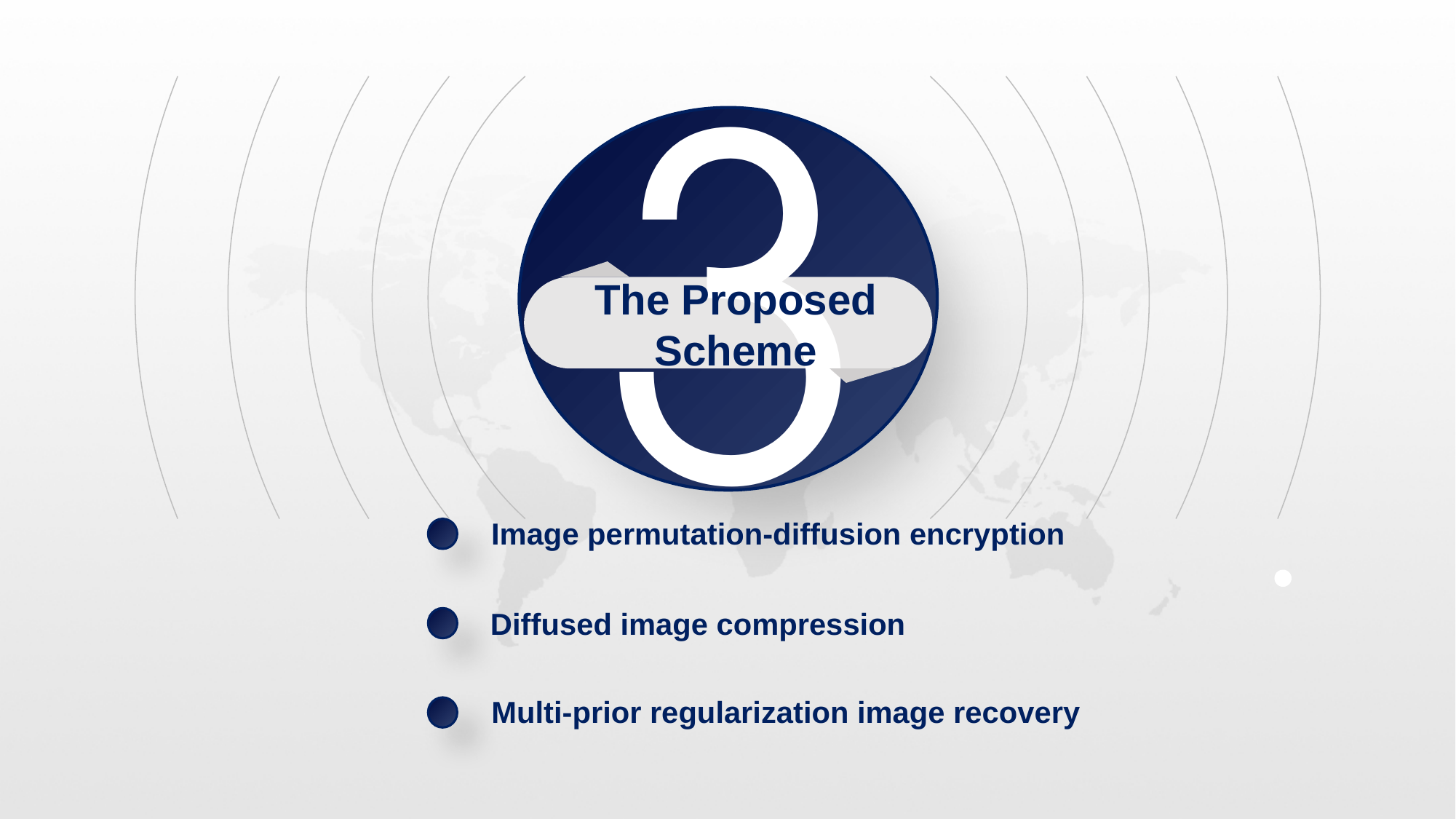

3

The Proposed Scheme

Image permutation-diffusion encryption

Diffused image compression

Multi-prior regularization image recovery